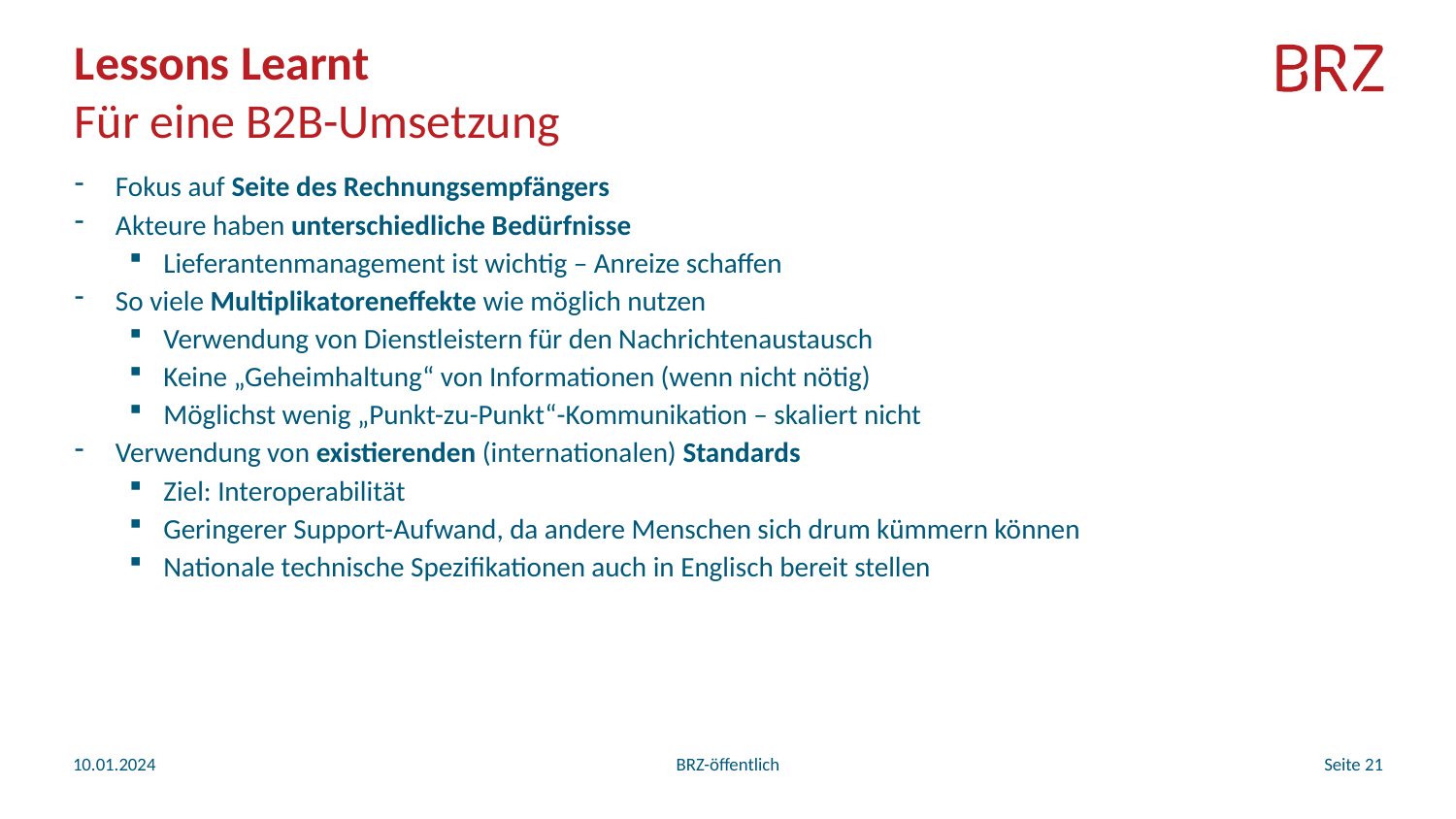

# Lessons Learnt Für eine B2B-Umsetzung
Fokus auf Seite des Rechnungsempfängers
Akteure haben unterschiedliche Bedürfnisse
Lieferantenmanagement ist wichtig – Anreize schaffen
So viele Multiplikatoreneffekte wie möglich nutzen
Verwendung von Dienstleistern für den Nachrichtenaustausch
Keine „Geheimhaltung“ von Informationen (wenn nicht nötig)
Möglichst wenig „Punkt-zu-Punkt“-Kommunikation – skaliert nicht
Verwendung von existierenden (internationalen) Standards
Ziel: Interoperabilität
Geringerer Support-Aufwand, da andere Menschen sich drum kümmern können
Nationale technische Spezifikationen auch in Englisch bereit stellen
10.01.2024
Seite 21